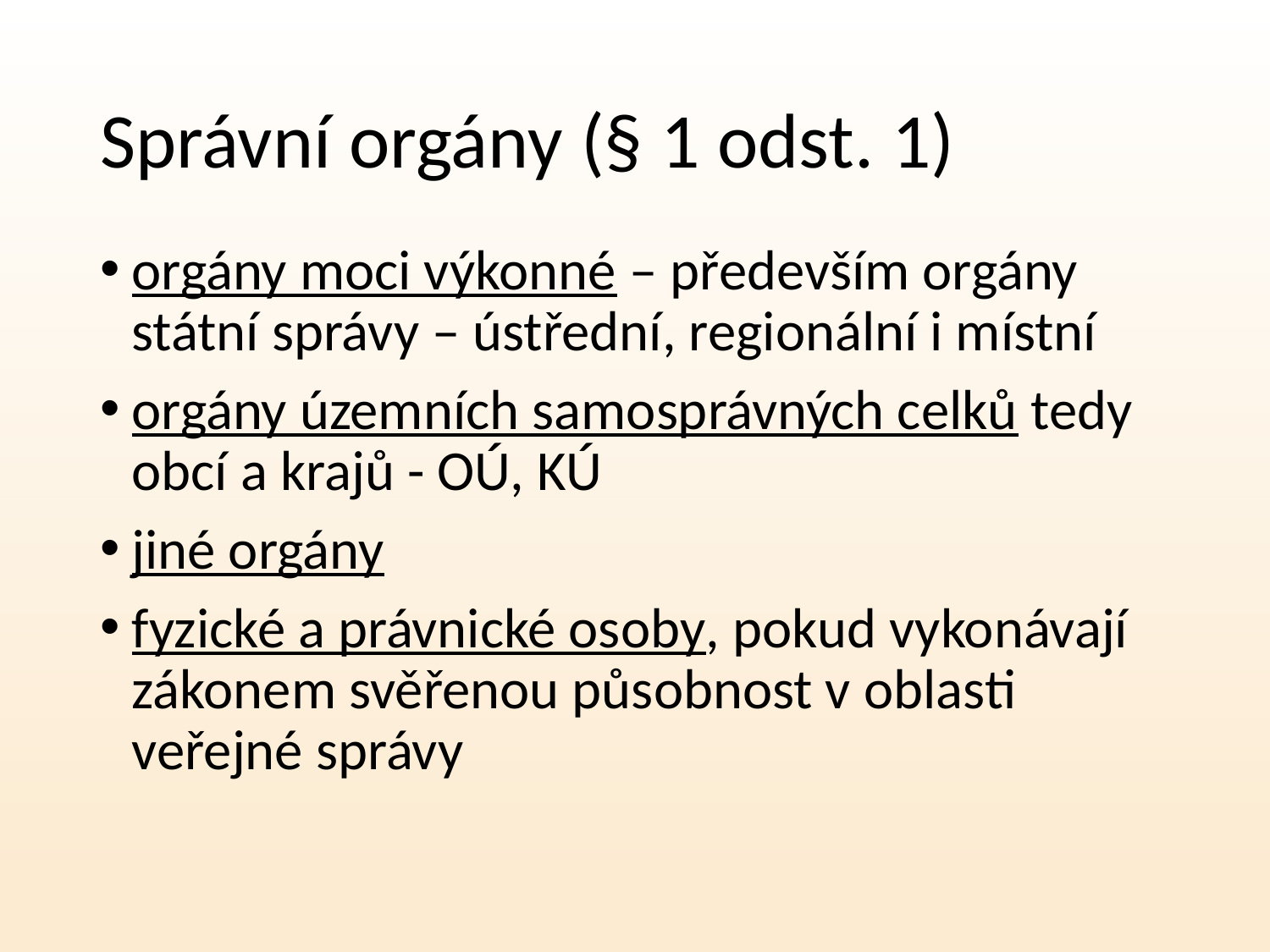

# Správní orgány (§ 1 odst. 1)
orgány moci výkonné – především orgány státní správy – ústřední, regionální i místní
orgány územních samosprávných celků tedy obcí a krajů - OÚ, KÚ
jiné orgány
fyzické a právnické osoby, pokud vykonávají zákonem svěřenou působnost v oblasti veřejné správy